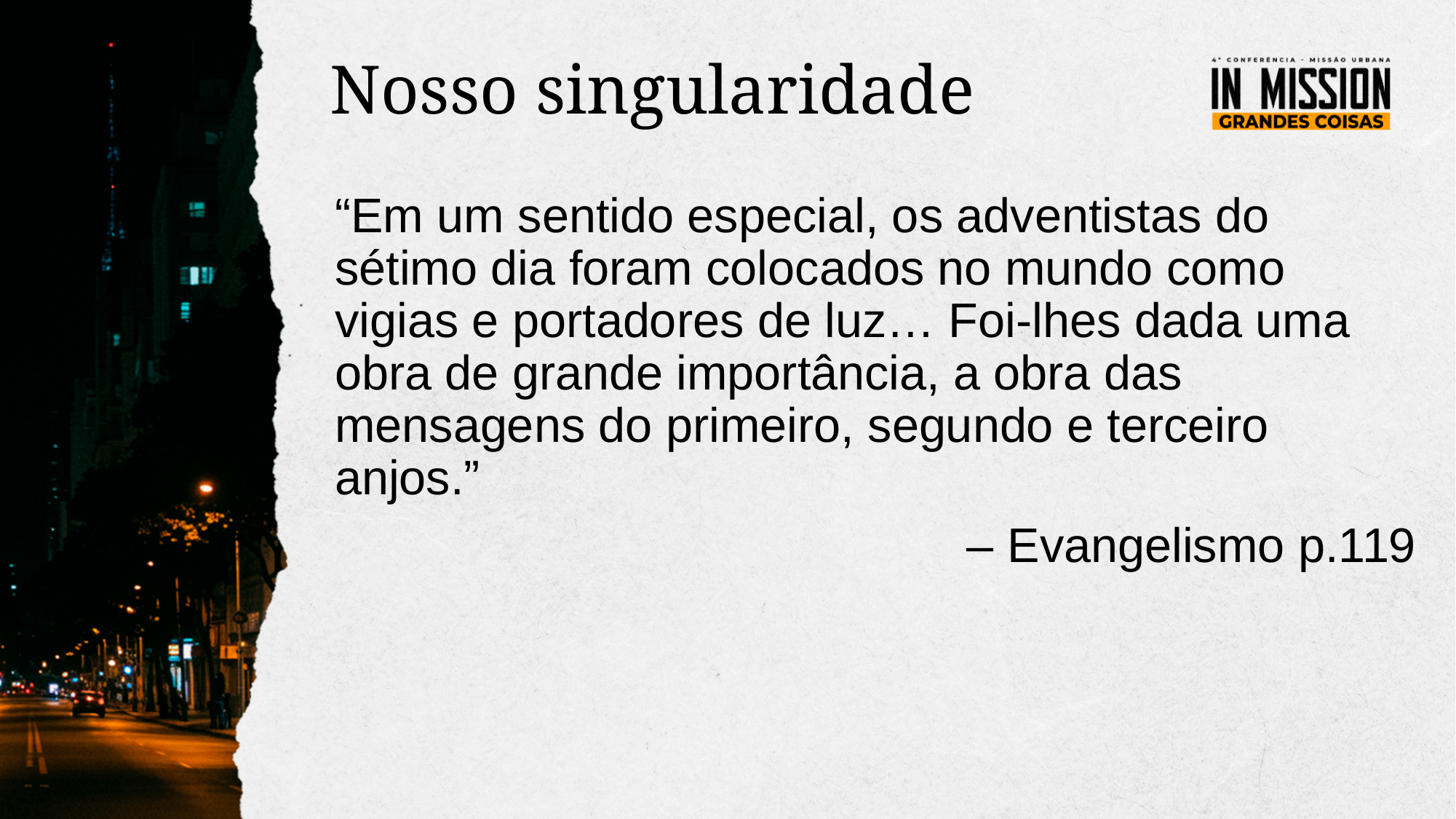

# Nosso singularidade
“Em um sentido especial, os adventistas do sétimo dia foram colocados no mundo como vigias e portadores de luz… Foi-lhes dada uma obra de grande importância, a obra das mensagens do primeiro, segundo e terceiro anjos.”
– Evangelismo p.119